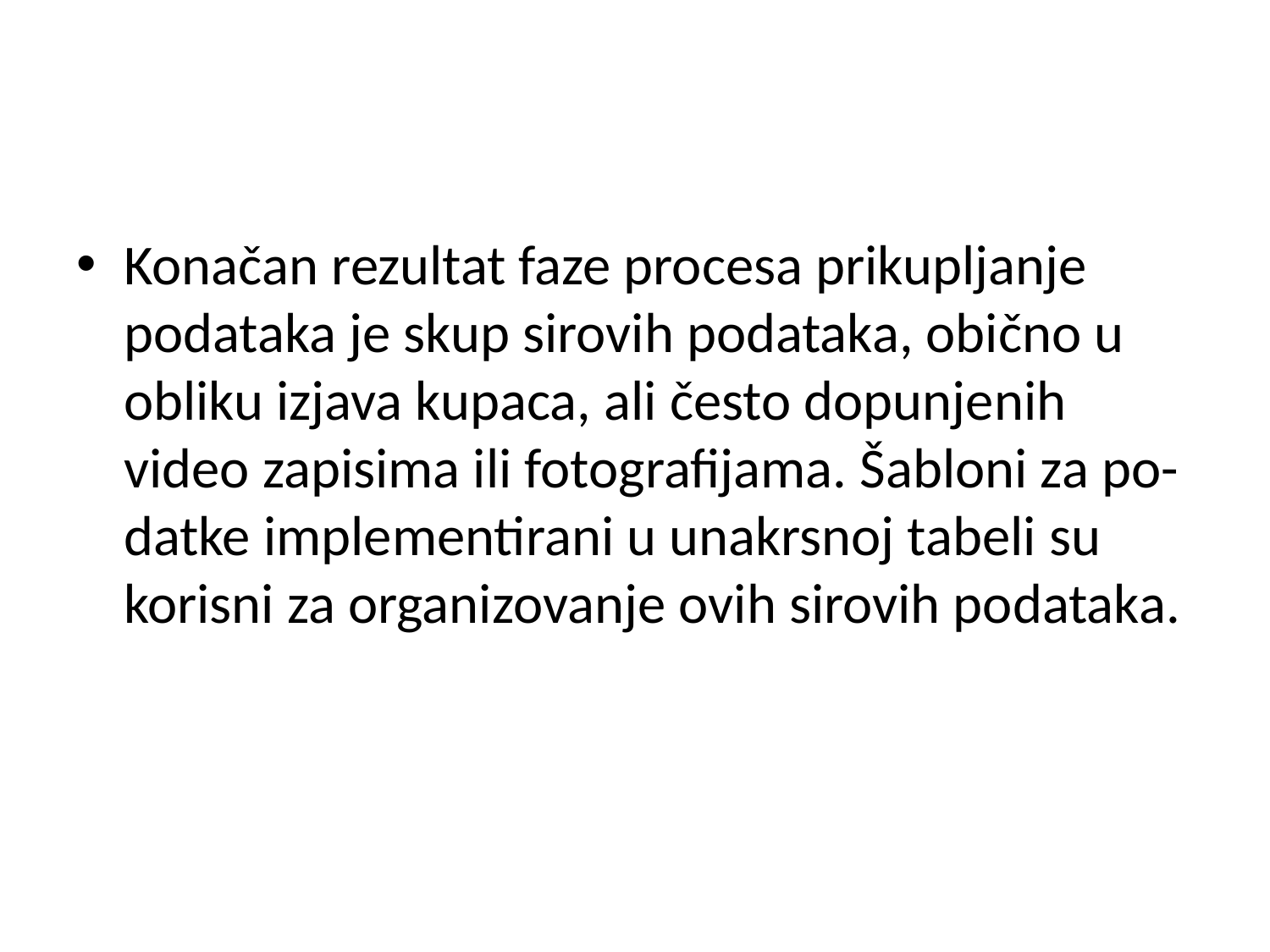

#
Konačan rezultat faze procesa prikupljanje podataka je skup sirovih podataka, obično u obliku izjava kupaca, ali često dopunjenih video zapisima ili fotograﬁjama. Šabloni za po- datke implementirani u unakrsnoj tabeli su korisni za organizovanje ovih sirovih podataka.